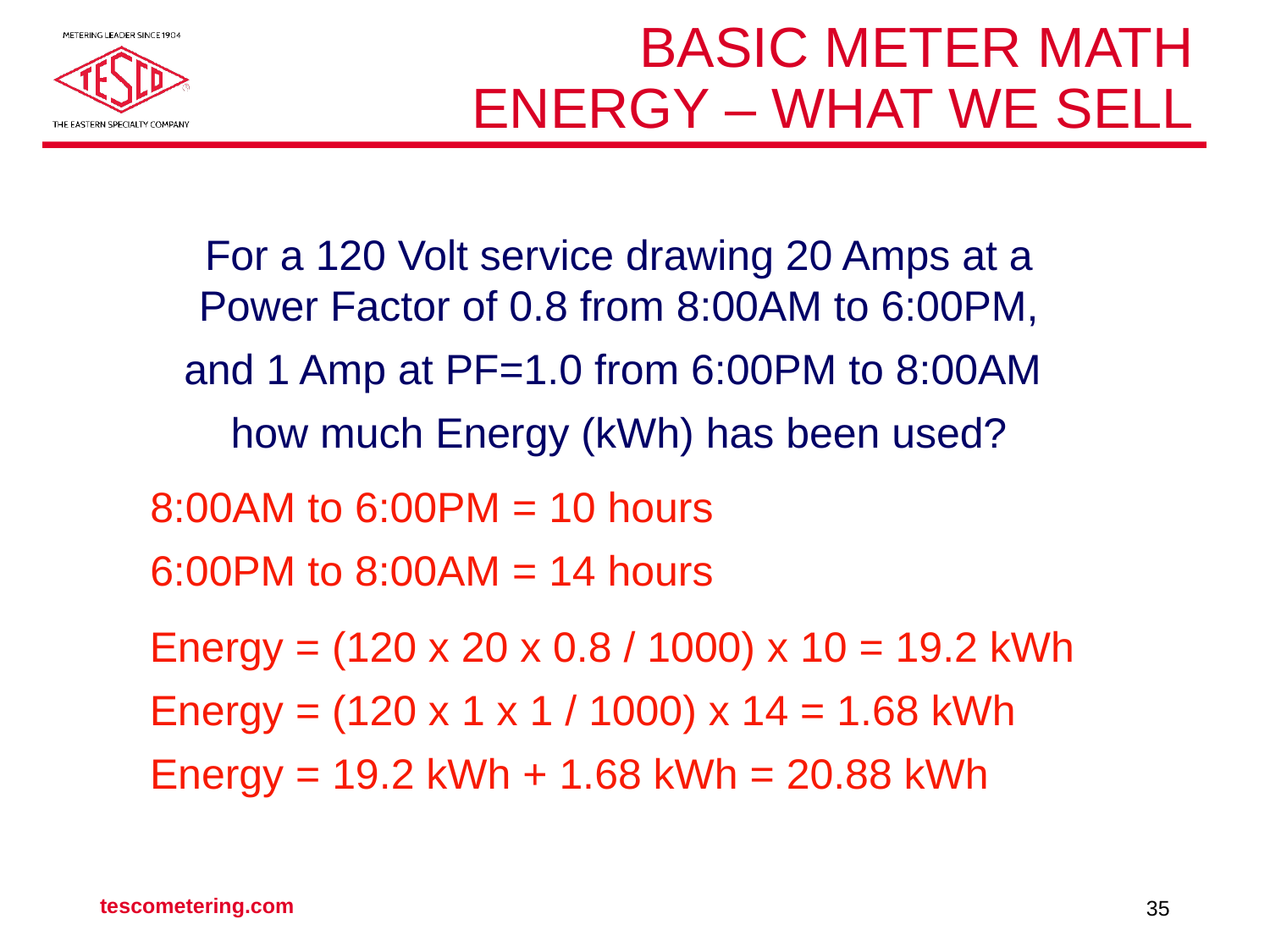

# Basic Meter Math Energy – What We Sell
For a 120 Volt service drawing 20 Amps at a Power Factor of 0.8 from 8:00AM to 6:00PM,
and 1 Amp at PF=1.0 from 6:00PM to 8:00AM
how much Energy (kWh) has been used?
8:00AM to 6:00PM = 10 hours
6:00PM to 8:00AM = 14 hours
Energy = (120 x 20 x 0.8 / 1000) x 10 = 19.2 kWh
Energy = (120 x 1 x 1 / 1000) x 14 = 1.68 kWh
Energy = 19.2 kWh + 1.68 kWh = 20.88 kWh
tescometering.com
35